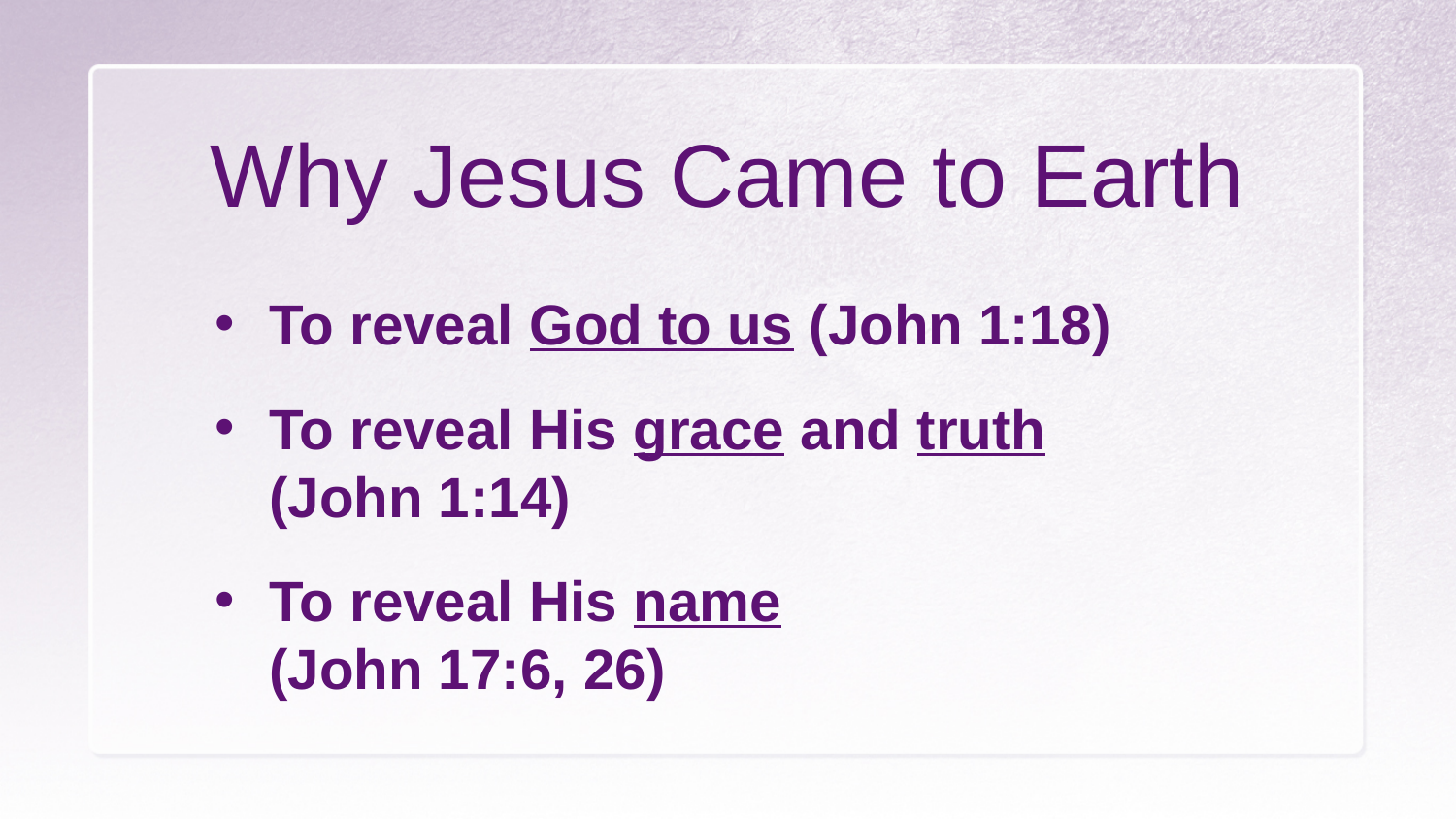

# Why Jesus Came to Earth
To reveal God to us (John 1:18)
To reveal His grace and truth
(John 1:14)
To reveal His name
(John 17:6, 26)